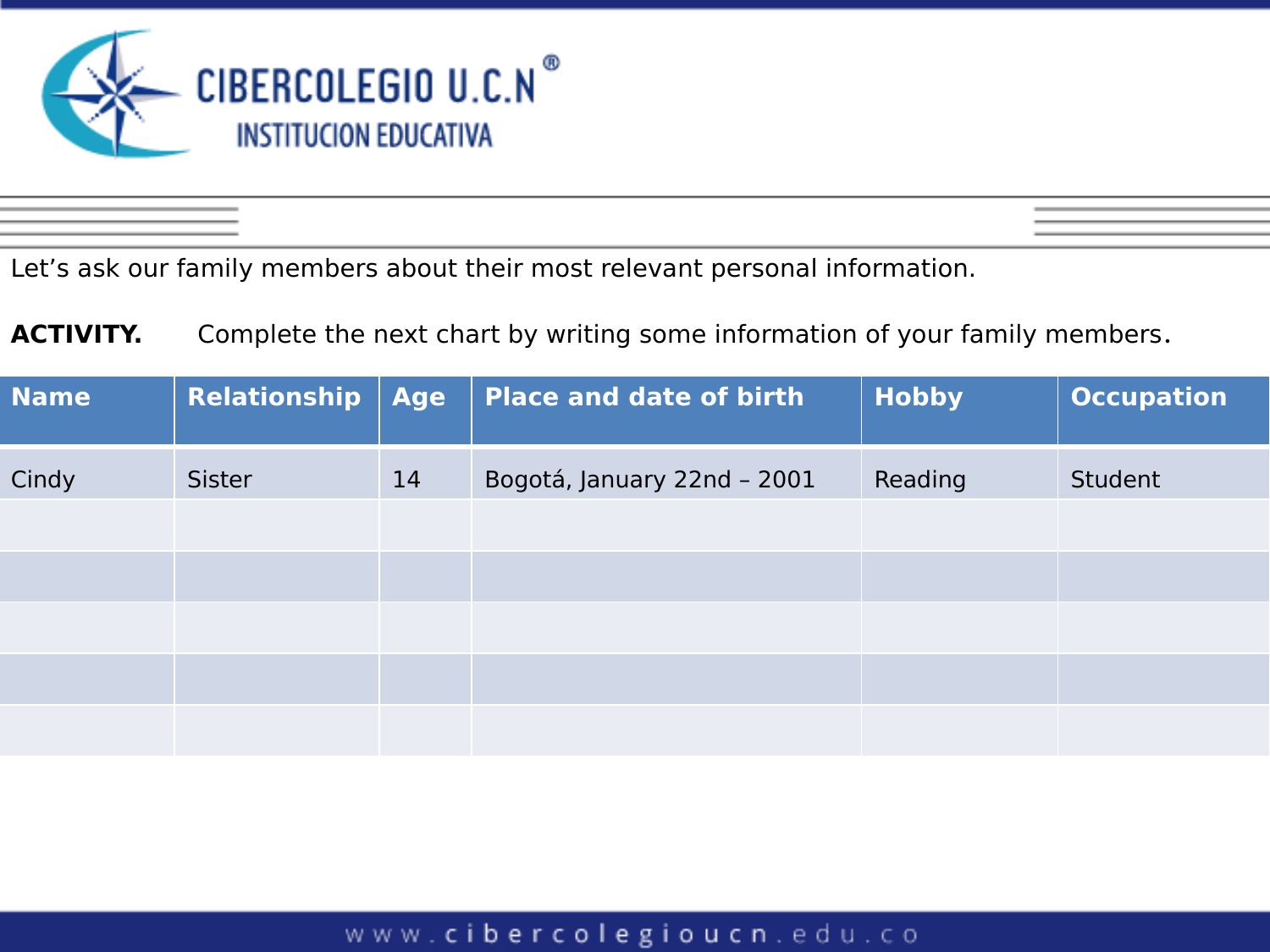

Let’s ask our family members about their most relevant personal information.

ACTIVITY.       Complete the next chart by writing some information of your family members.
| Name | Relationship | Age | Place and date of birth | Hobby | Occupation |
| --- | --- | --- | --- | --- | --- |
| Cindy | Sister | 14 | Bogotá, January 22nd – 2001 | Reading | Student |
|  |  |  |  |  |  |
|  |  |  |  |  |  |
|  |  |  |  |  |  |
|  |  |  |  |  |  |
|  |  |  |  |  |  |